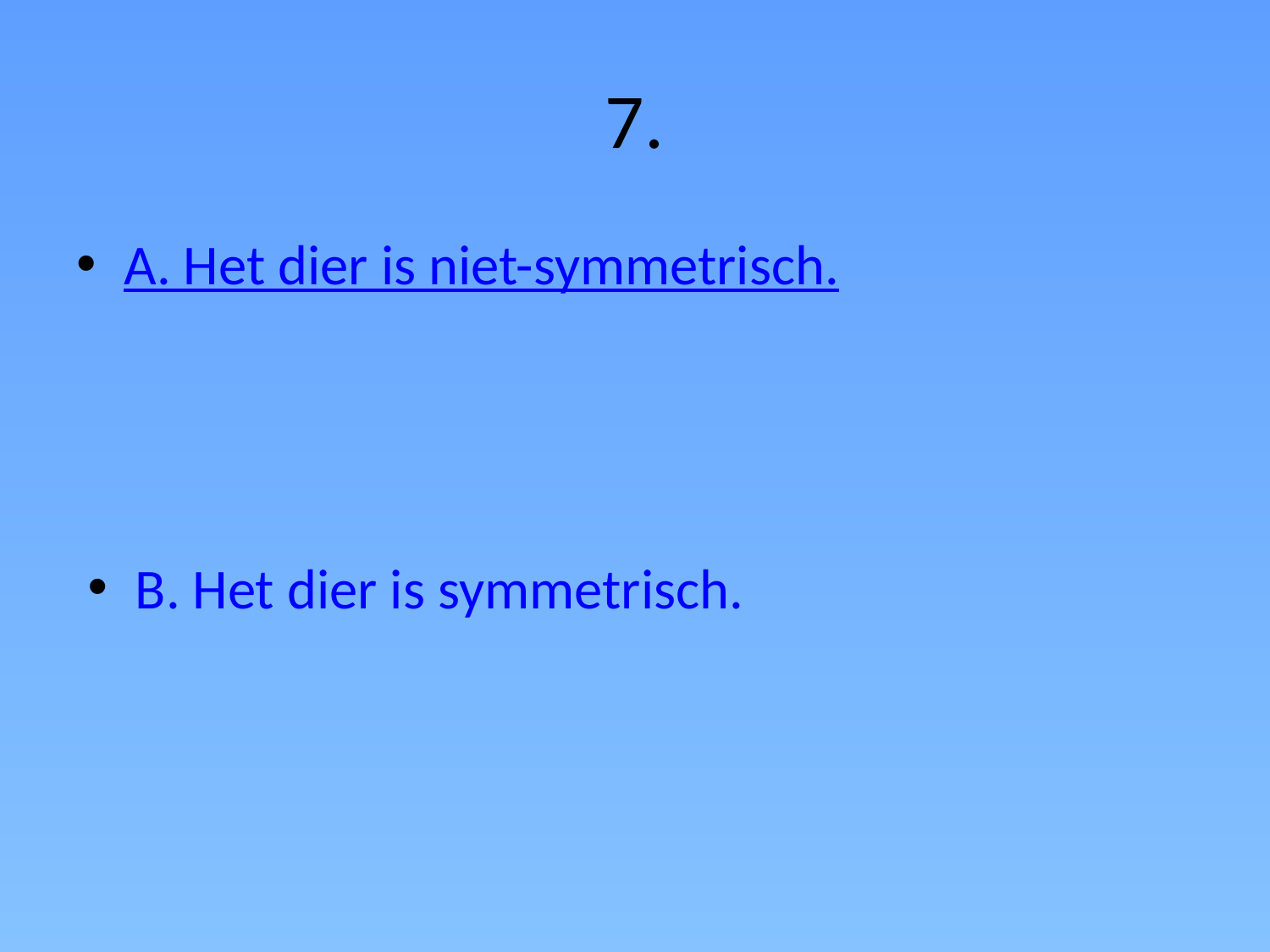

# 7.
A. Het dier is niet-symmetrisch.
B. Het dier is symmetrisch.